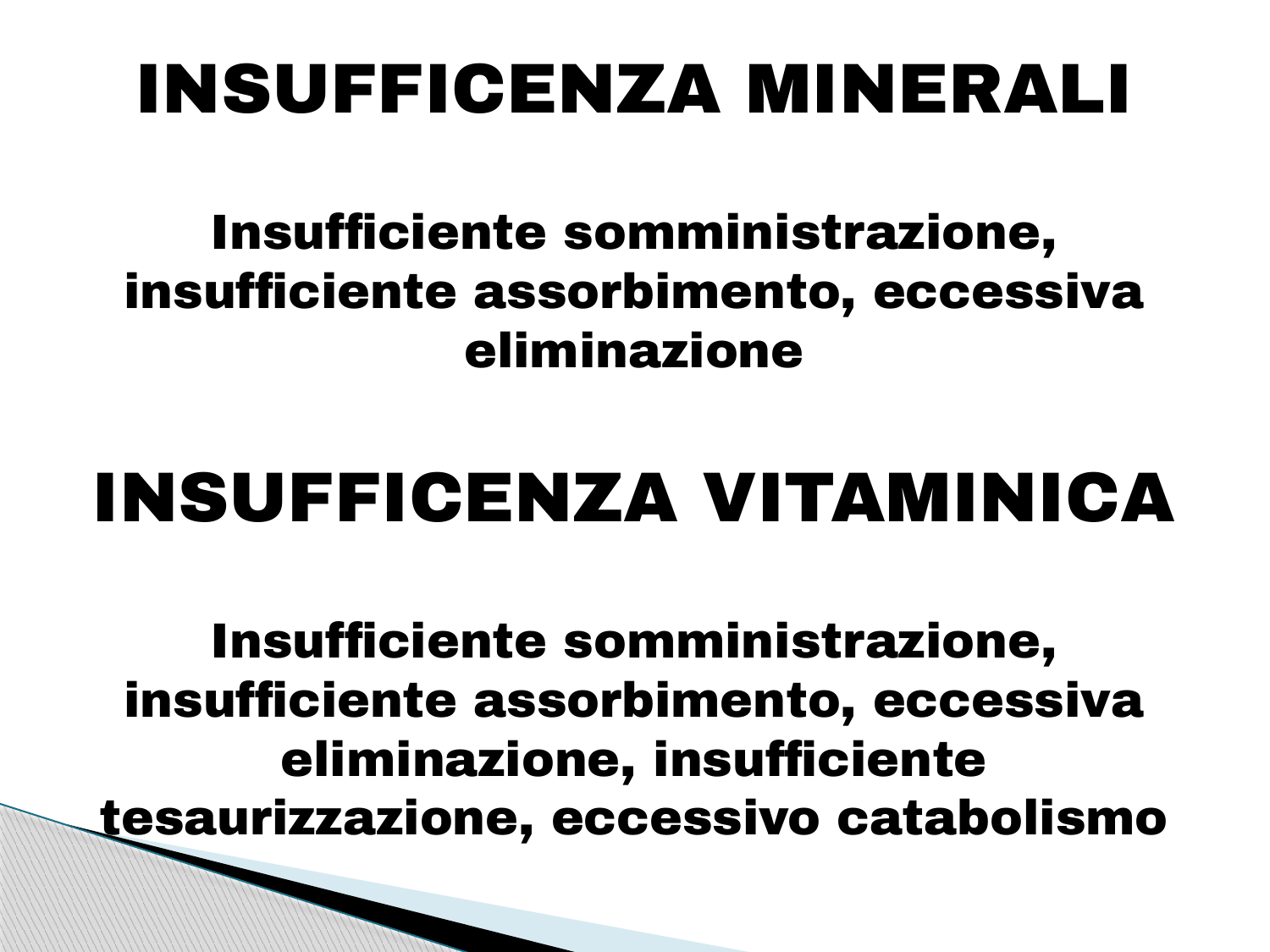

INSUFFICENZA MINERALI

Insufficiente somministrazione, insufficiente assorbimento, eccessiva eliminazione

INSUFFICENZA VITAMINICA

Insufficiente somministrazione, insufficiente assorbimento, eccessiva eliminazione, insufficiente tesaurizzazione, eccessivo catabolismo